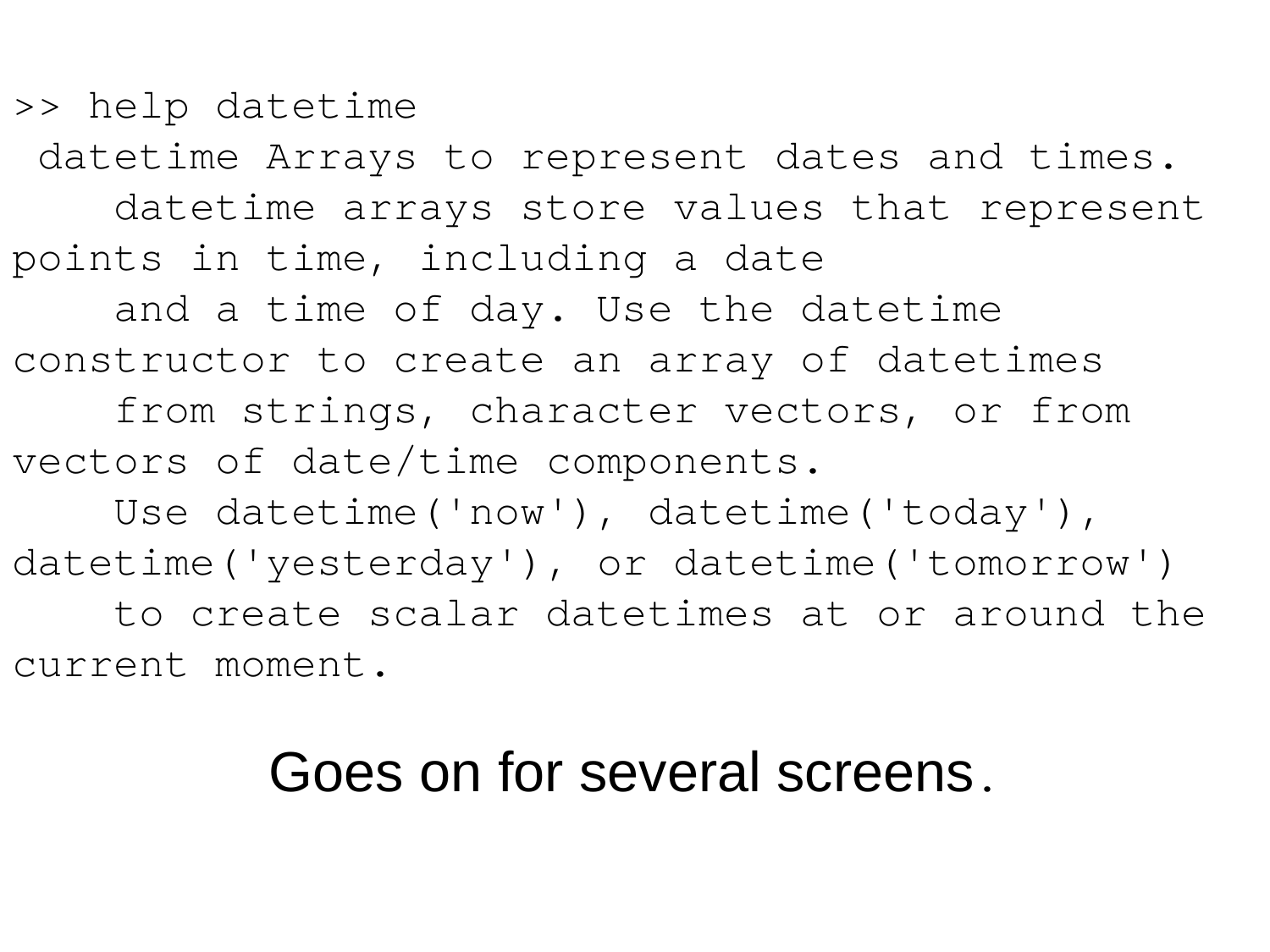

>> help datetime
 datetime Arrays to represent dates and times.
    datetime arrays store values that represent points in time, including a date
    and a time of day. Use the datetime constructor to create an array of datetimes
    from strings, character vectors, or from vectors of date/time components.
    Use datetime('now'), datetime('today'), datetime('yesterday'), or datetime('tomorrow')
    to create scalar datetimes at or around the current moment.

Goes on for several screens.